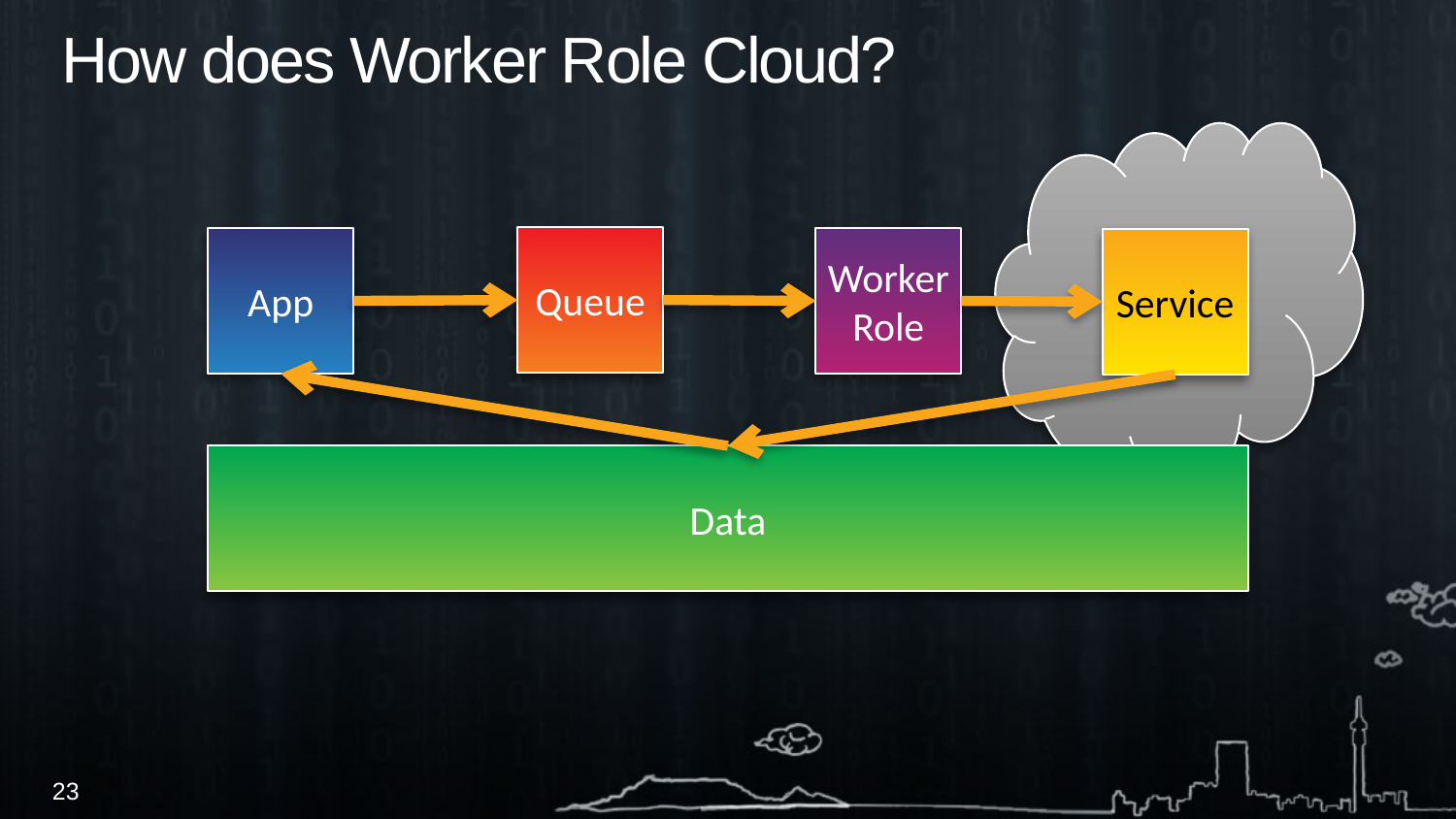

# How does Worker Role Cloud?

Queue
App
Worker Role
Service
Data